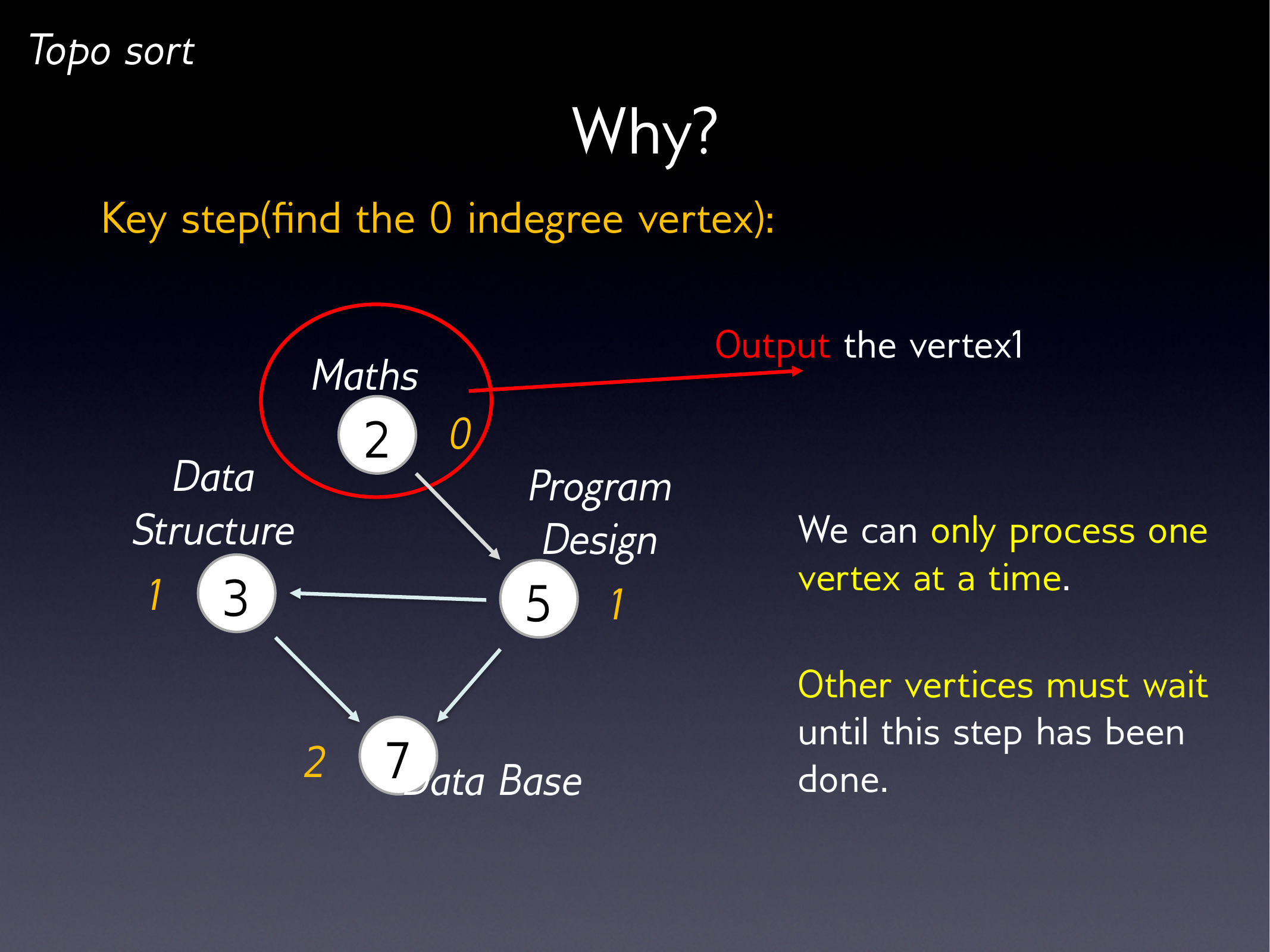

Topo sort
Why?

Key step(find the 0 indegree vertex):

Output the vertex1

Maths
0

2

3

5

7
Data Structure
Program Design

We can only process one vertex at a time.
Other vertices must wait until this step has been done.

1
1
2
Data Base